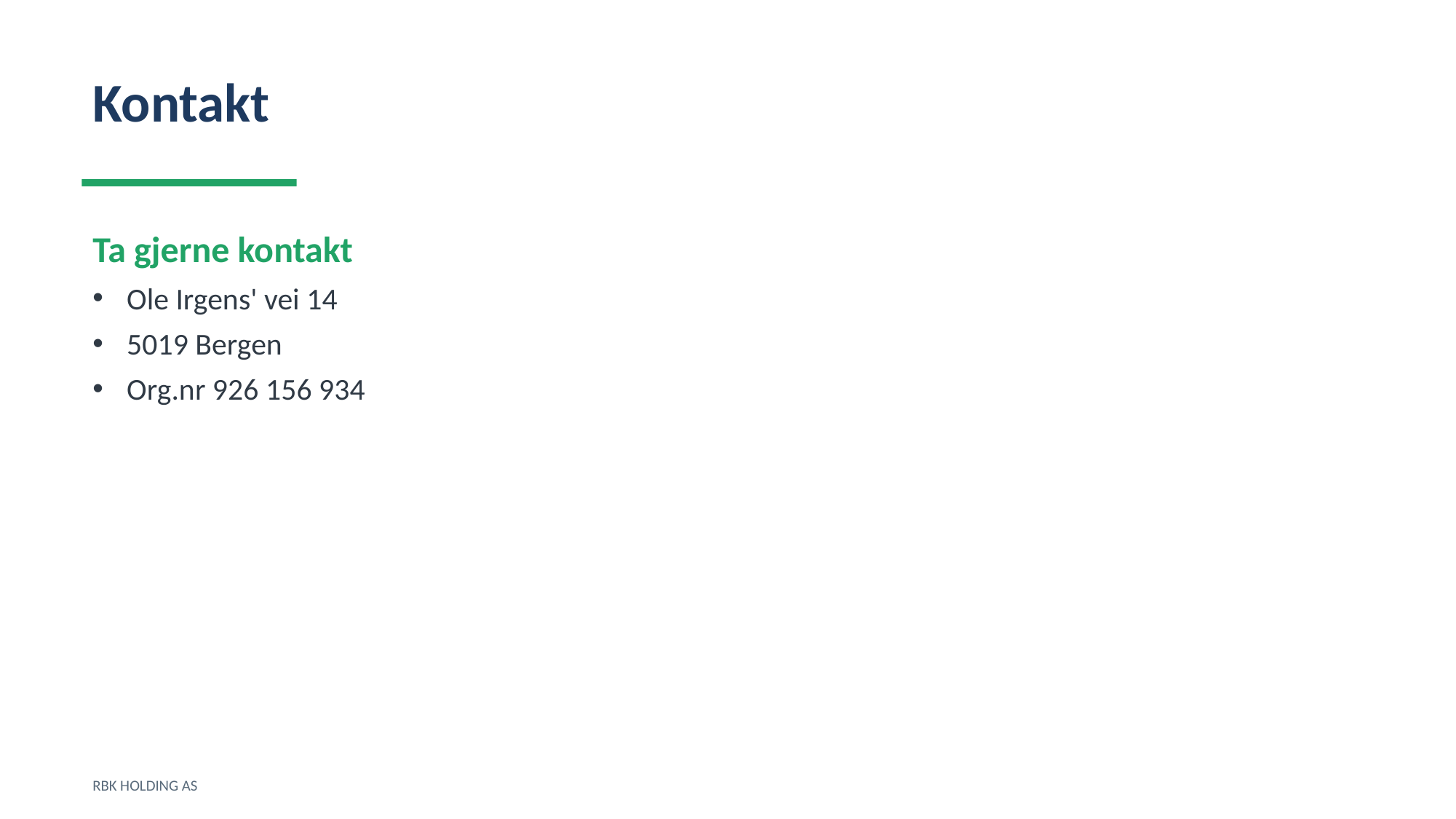

Kontakt

Ta gjerne kontakt
Ole Irgens' vei 14
5019 Bergen
Org.nr 926 156 934
RBK HOLDING AS